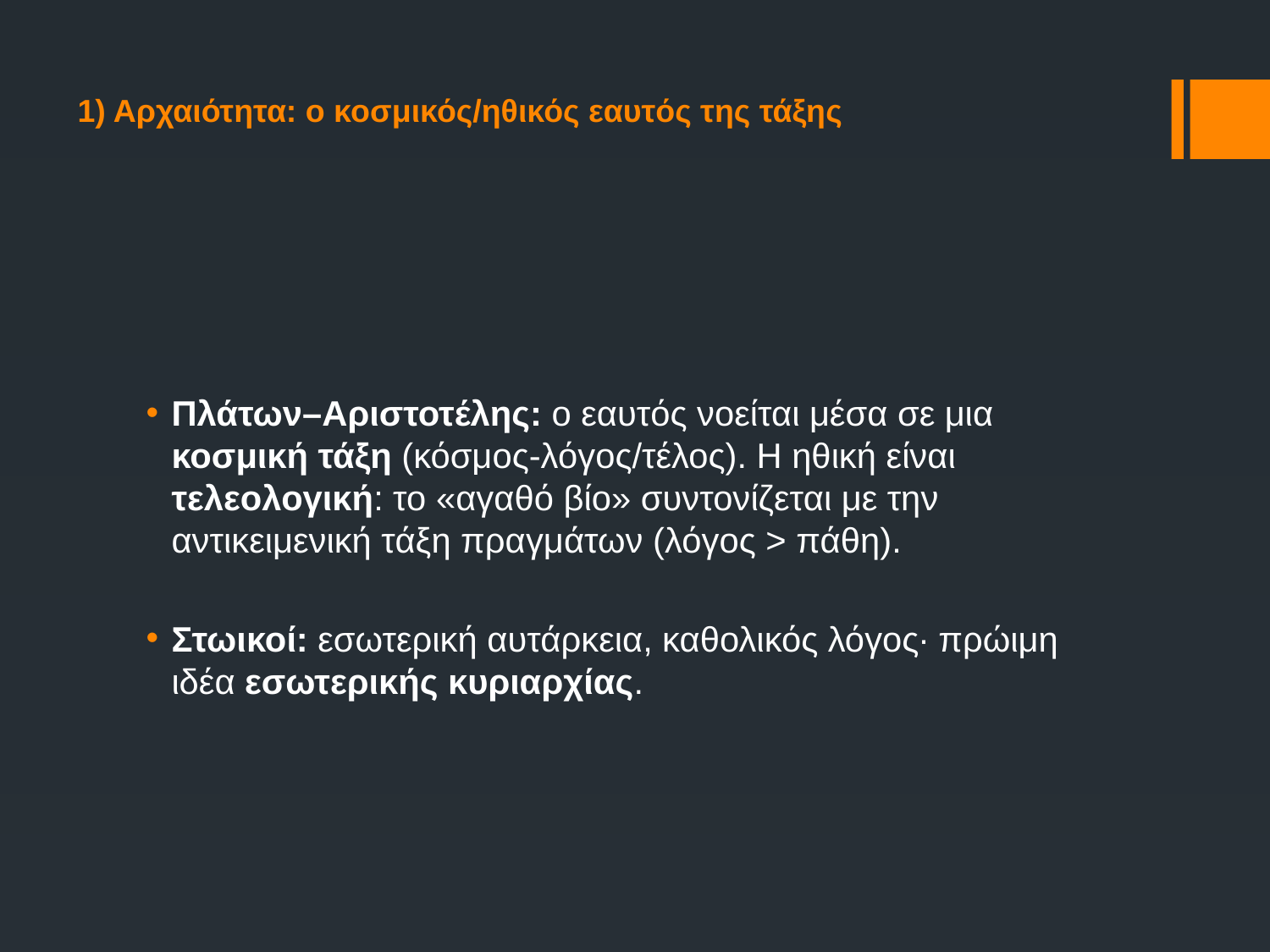

# 1) Αρχαιότητα: ο κοσμικός/ηθικός εαυτός της τάξης
Πλάτων–Αριστοτέλης: ο εαυτός νοείται μέσα σε μια κοσμική τάξη (κόσμος-λόγος/τέλος). Η ηθική είναι τελεολογική: το «αγαθό βίο» συντονίζεται με την αντικειμενική τάξη πραγμάτων (λόγος > πάθη).

Στωικοί: εσωτερική αυτάρκεια, καθολικός λόγος∙ πρώιμη ιδέα εσωτερικής κυριαρχίας.